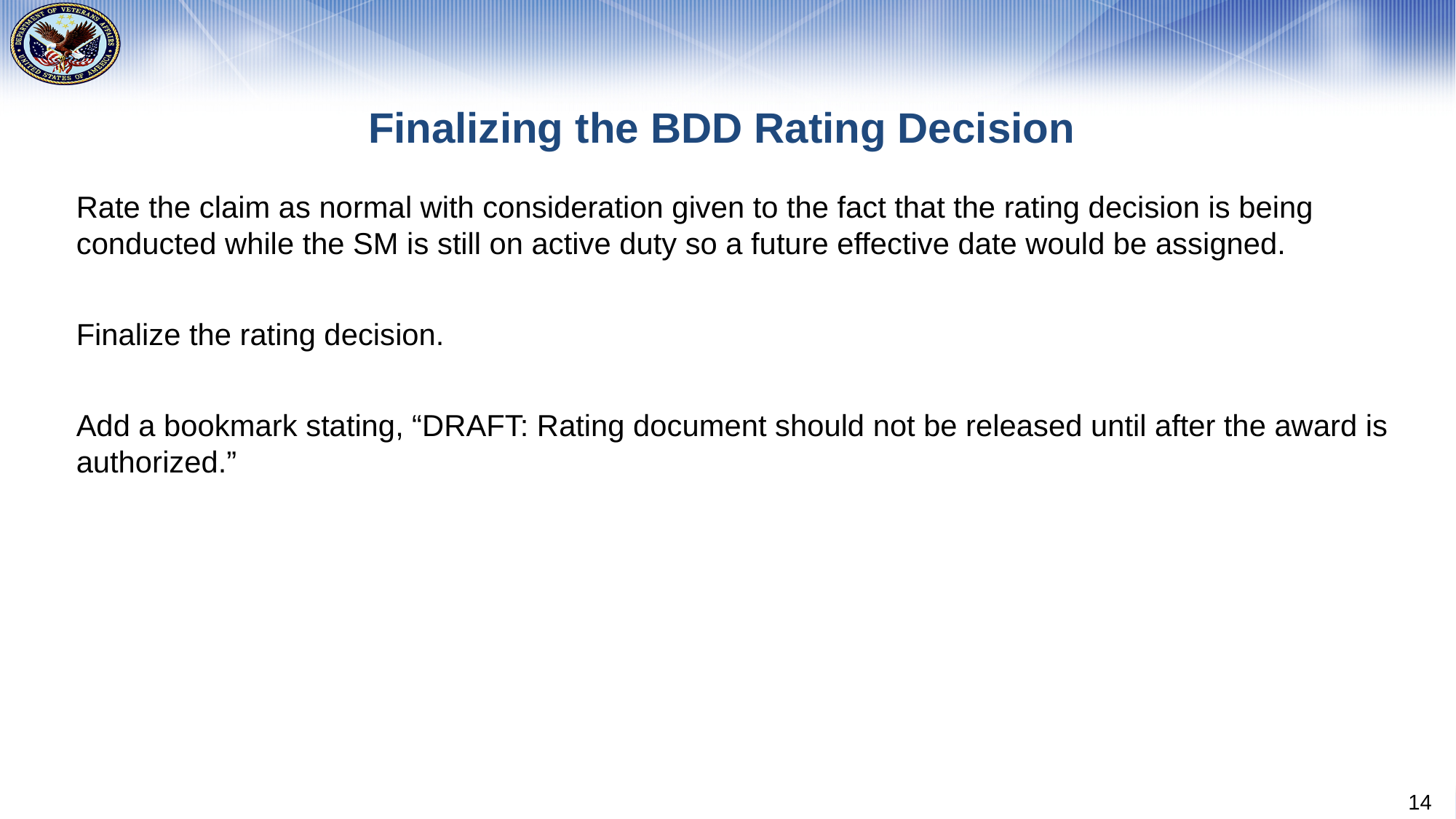

# Finalizing the BDD Rating Decision
Rate the claim as normal with consideration given to the fact that the rating decision is being conducted while the SM is still on active duty so a future effective date would be assigned.

Finalize the rating decision.

Add a bookmark stating, “DRAFT: Rating document should not be released until after the award is authorized.”
14